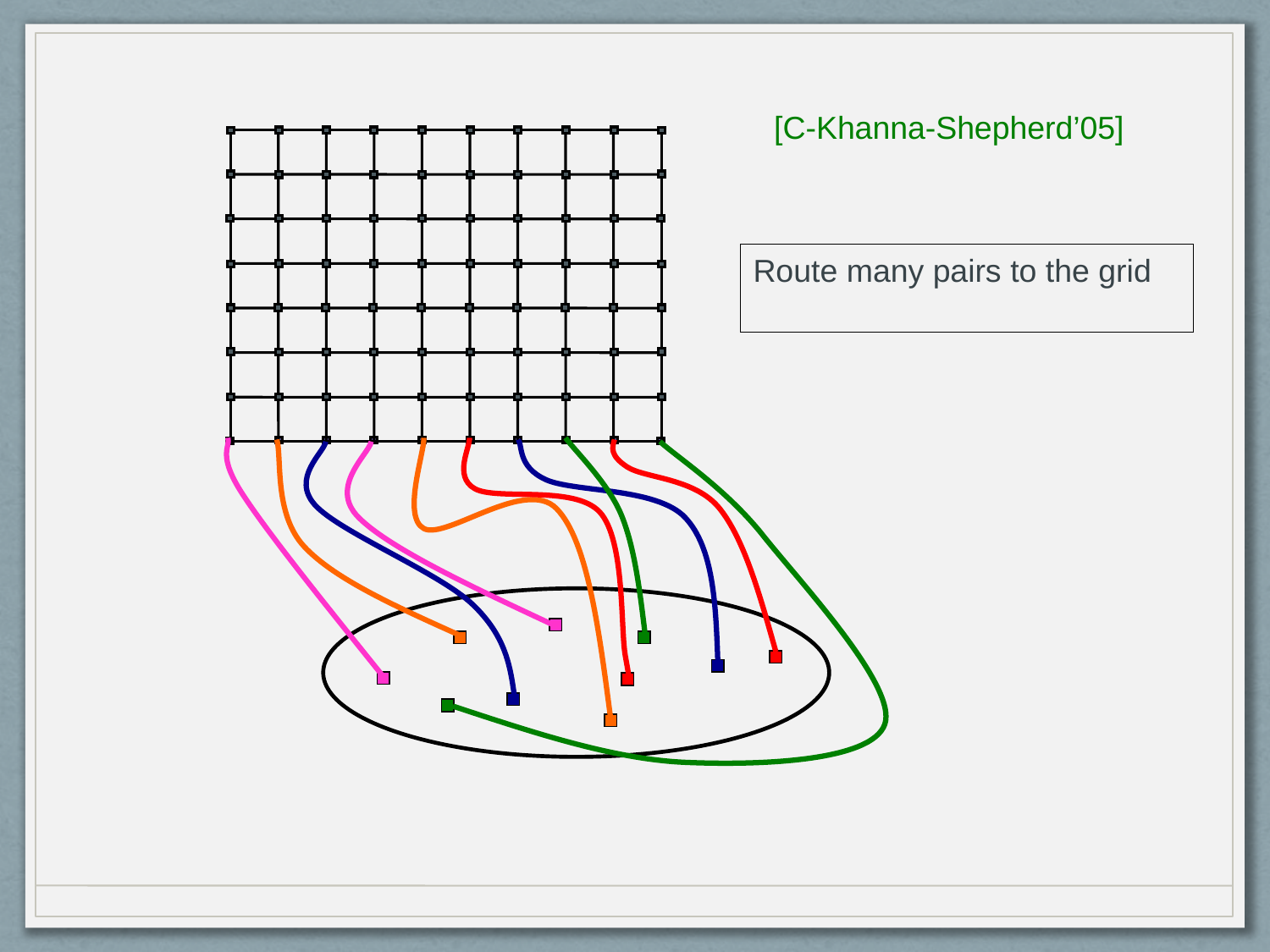

[C-Khanna-Shepherd’05]

Route many pairs to the grid